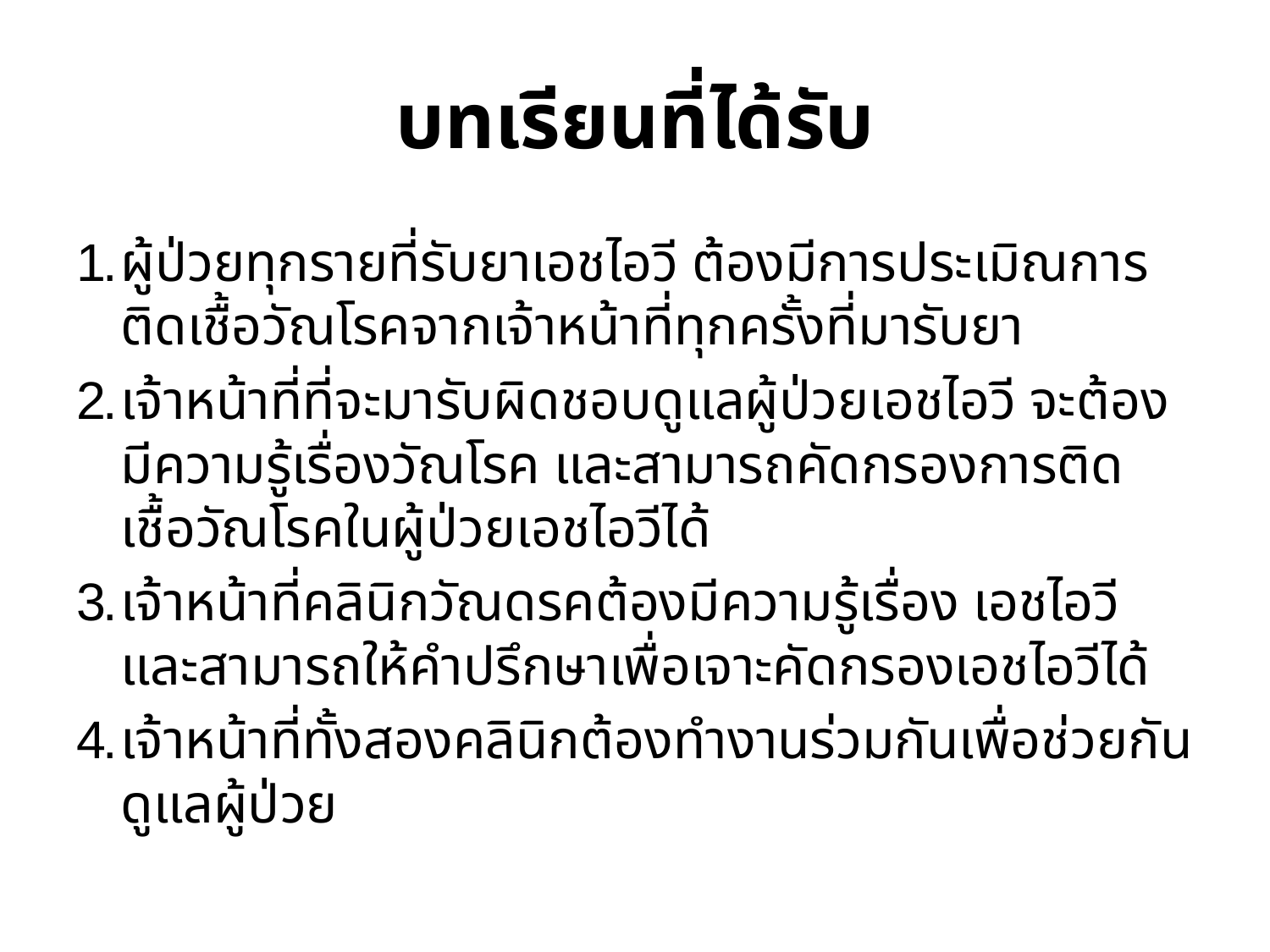

# บทเรียนที่ได้รับ
ผู้ป่วยทุกรายที่รับยาเอชไอวี ต้องมีการประเมิณการติดเชื้อวัณโรคจากเจ้าหน้าที่ทุกครั้งที่มารับยา
เจ้าหน้าที่ที่จะมารับผิดชอบดูแลผู้ป่วยเอชไอวี จะต้องมีความรู้เรื่องวัณโรค และสามารถคัดกรองการติดเชื้อวัณโรคในผู้ป่วยเอชไอวีได้
เจ้าหน้าที่คลินิกวัณดรคต้องมีความรู้เรื่อง เอชไอวี และสามารถให้คำปรึกษาเพื่อเจาะคัดกรองเอชไอวีได้
เจ้าหน้าที่ทั้งสองคลินิกต้องทำงานร่วมกันเพื่อช่วยกันดูแลผู้ป่วย